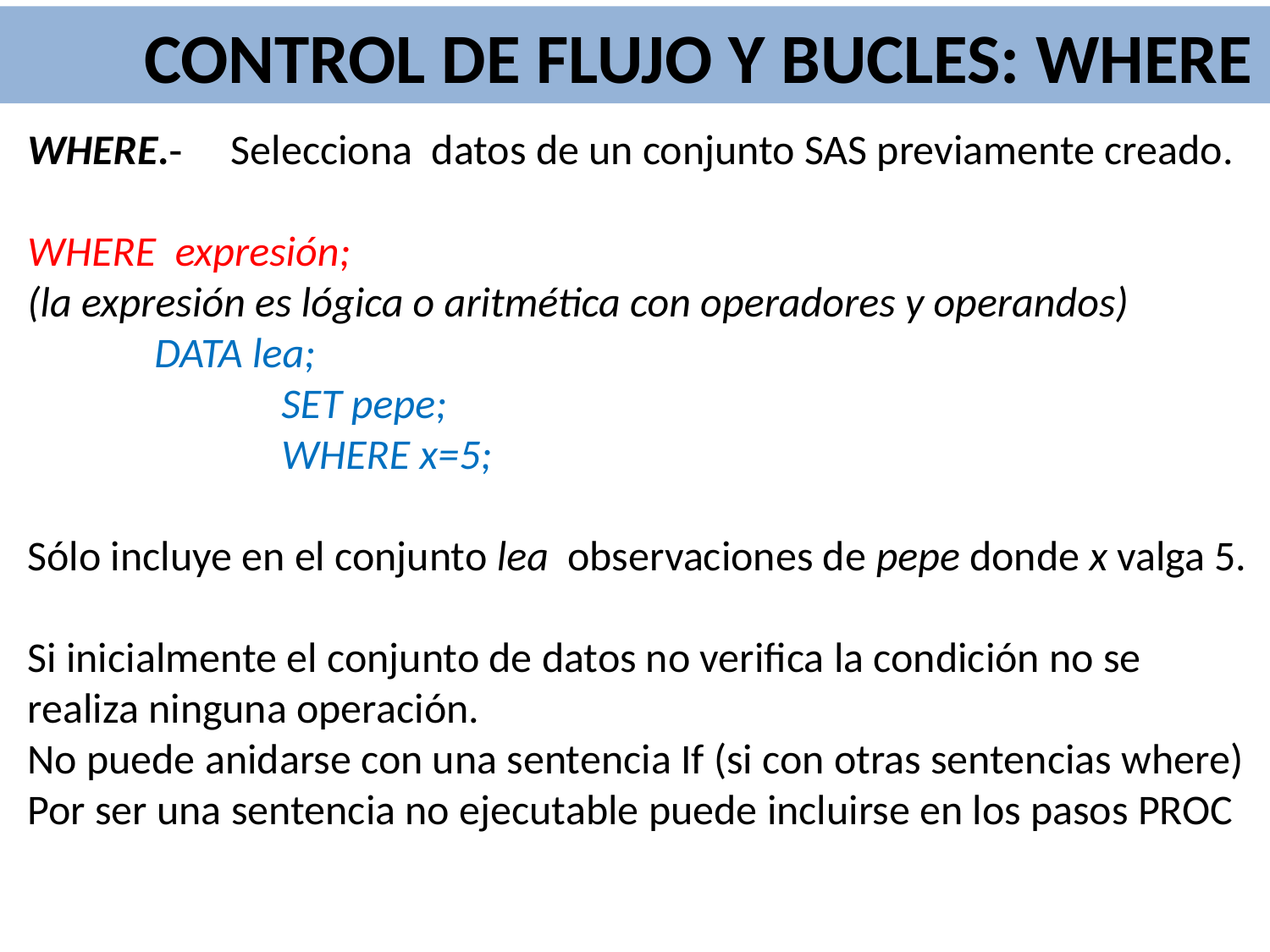

CONTROL DE FLUJO Y BUCLES: WHERE
WHERE.‑     Selecciona  datos de un conjunto SAS previamente creado.
WHERE  expresión;
(la expresión es lógica o aritmética con operadores y operandos)
	DATA lea;
		SET pepe;
		WHERE x=5;

Sólo incluye en el conjunto lea  observaciones de pepe donde x valga 5.

Si inicialmente el conjunto de datos no verifica la condición no se realiza ninguna operación.
No puede anidarse con una sentencia If (si con otras sentencias where)
Por ser una sentencia no ejecutable puede incluirse en los pasos PROC